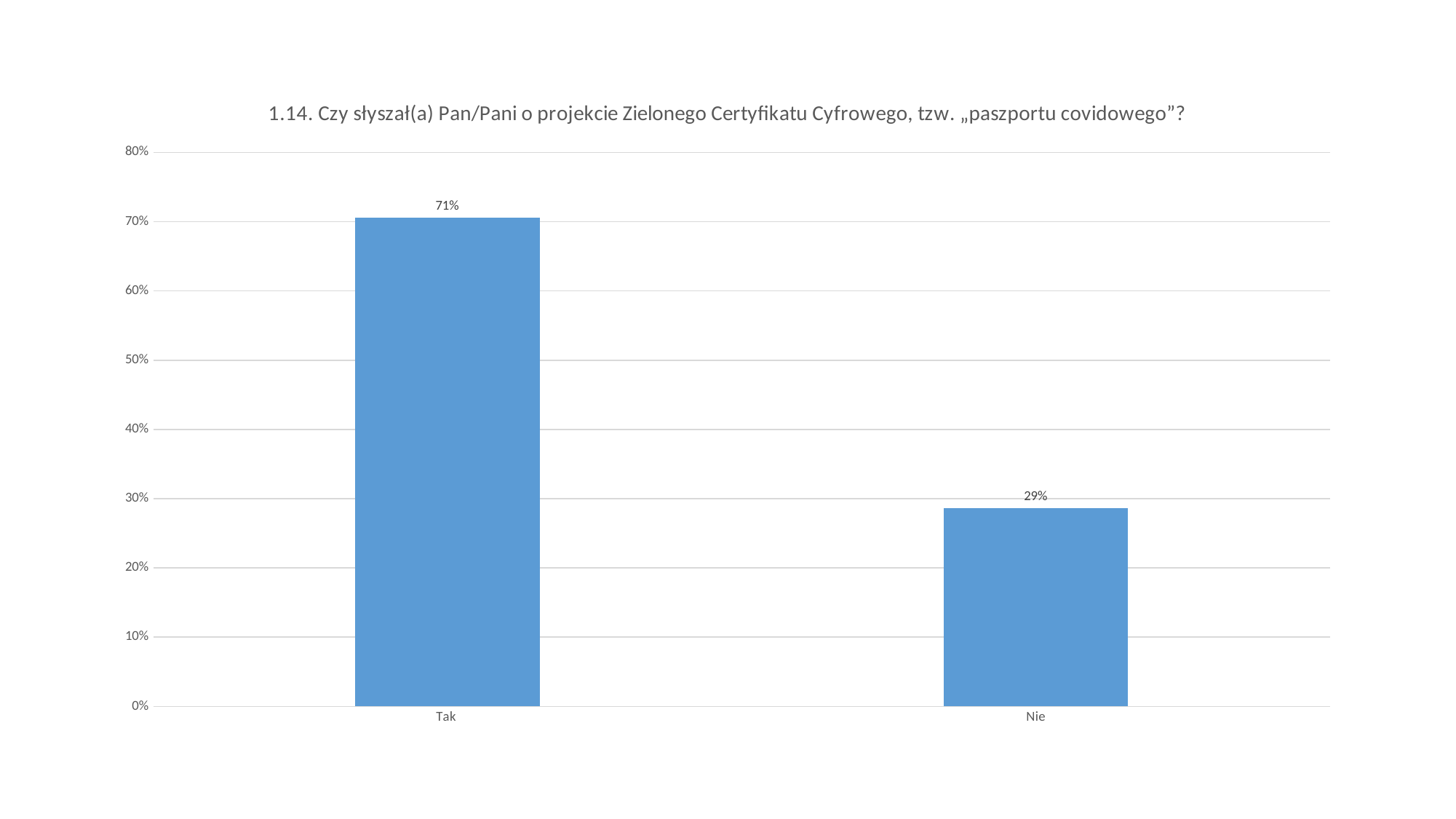

### Chart:

| Category |  |
|---|---|
| Tak  | 0.7056161302874115 |
| Nie | 0.2864840457265733 |